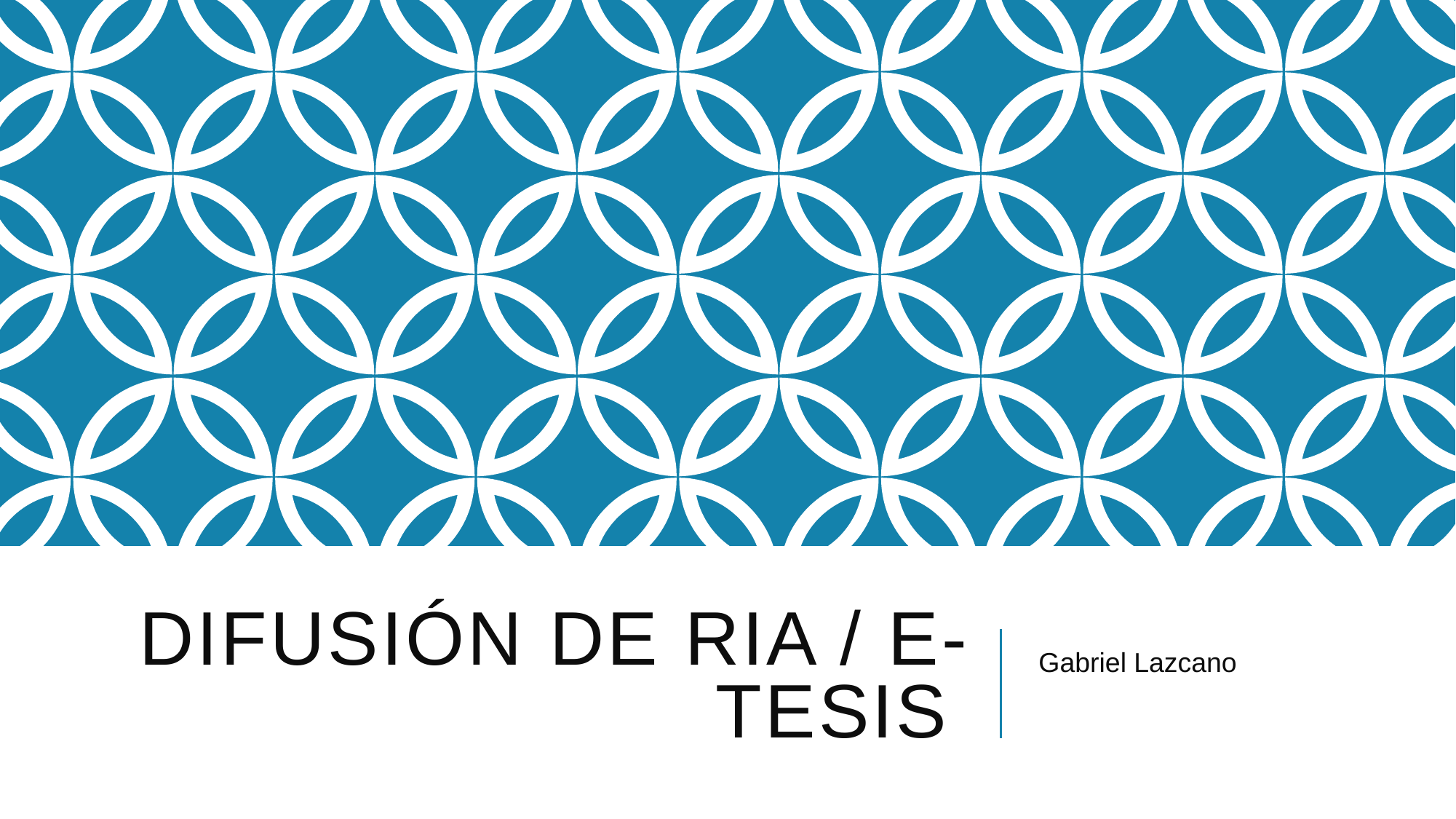

# Difusión de RIA / E-tesis
Gabriel Lazcano